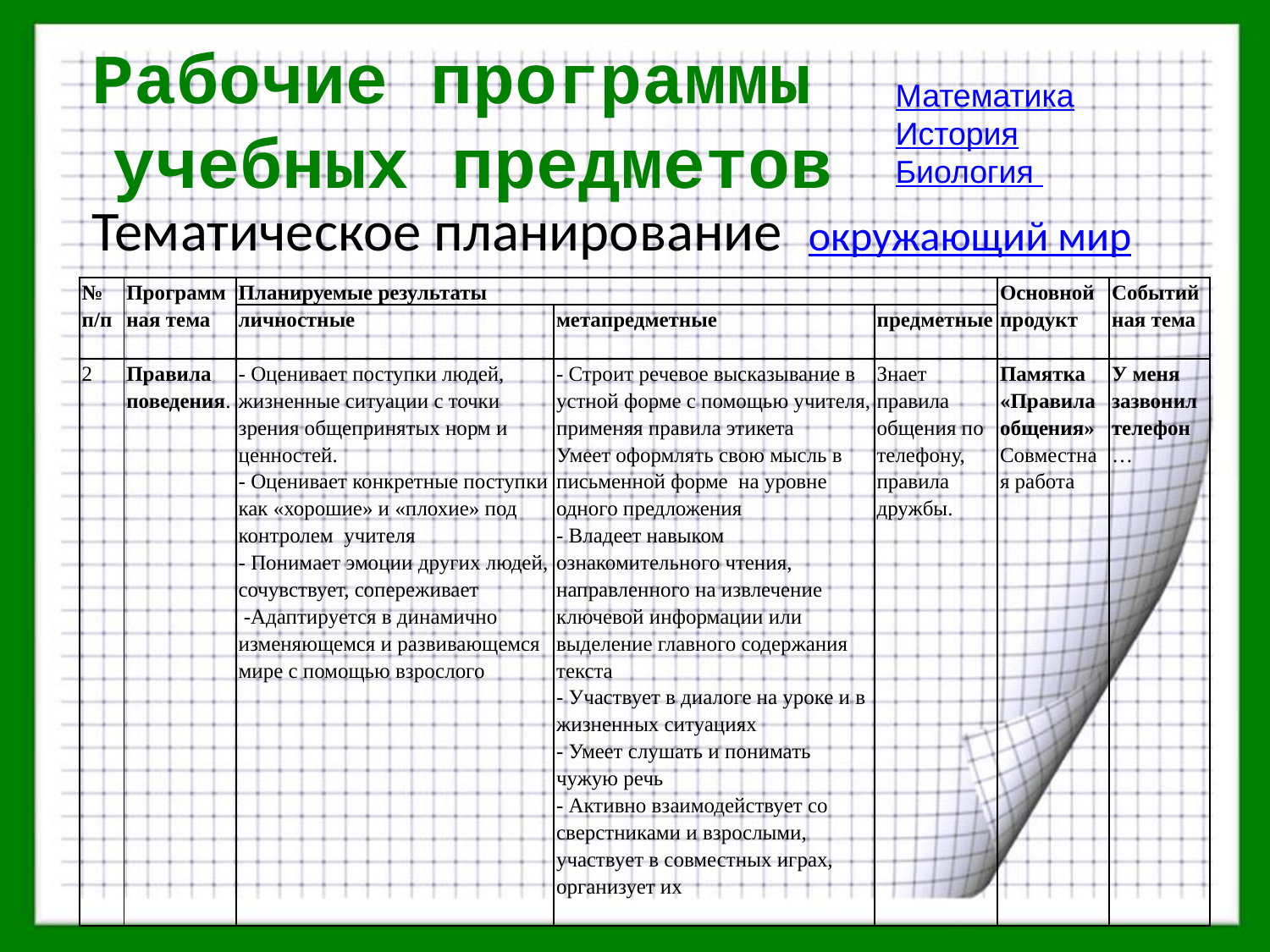

# Рабочие программы учебных предметов
Математика
История
Биология
Тематическое планирование  окружающий мир
| № п/п | Программная тема | Планируемые результаты |  |  | Основной продукт | Событийная тема |
| --- | --- | --- | --- | --- | --- | --- |
|  |  | личностные | метапредметные | предметные |  |  |
| 2 | Правила поведения. | - Оценивает поступки людей, жизненные ситуации с точки зрения общепринятых норм и ценностей. - Оценивает конкретные поступки как «хорошие» и «плохие» под контролем учителя - Понимает эмоции других людей, сочувствует, сопереживает -Адаптируется в динамично изменяющемся и развивающемся мире с помощью взрослого | - Строит речевое высказывание в устной форме с помощью учителя, применяя правила этикета Умеет оформлять свою мысль в письменной форме на уровне одного предложения - Владеет навыком ознакомительного чтения, направленного на извлечение ключевой информации или выделение главного содержания текста - Участвует в диалоге на уроке и в жизненных ситуациях - Умеет слушать и понимать чужую речь - Активно взаимодействует со сверстниками и взрослыми, участвует в совместных играх, организует их | Знает правила общения по телефону, правила дружбы. | Памятка «Правила общения» Совместная работа | У меня зазвонил телефон… |